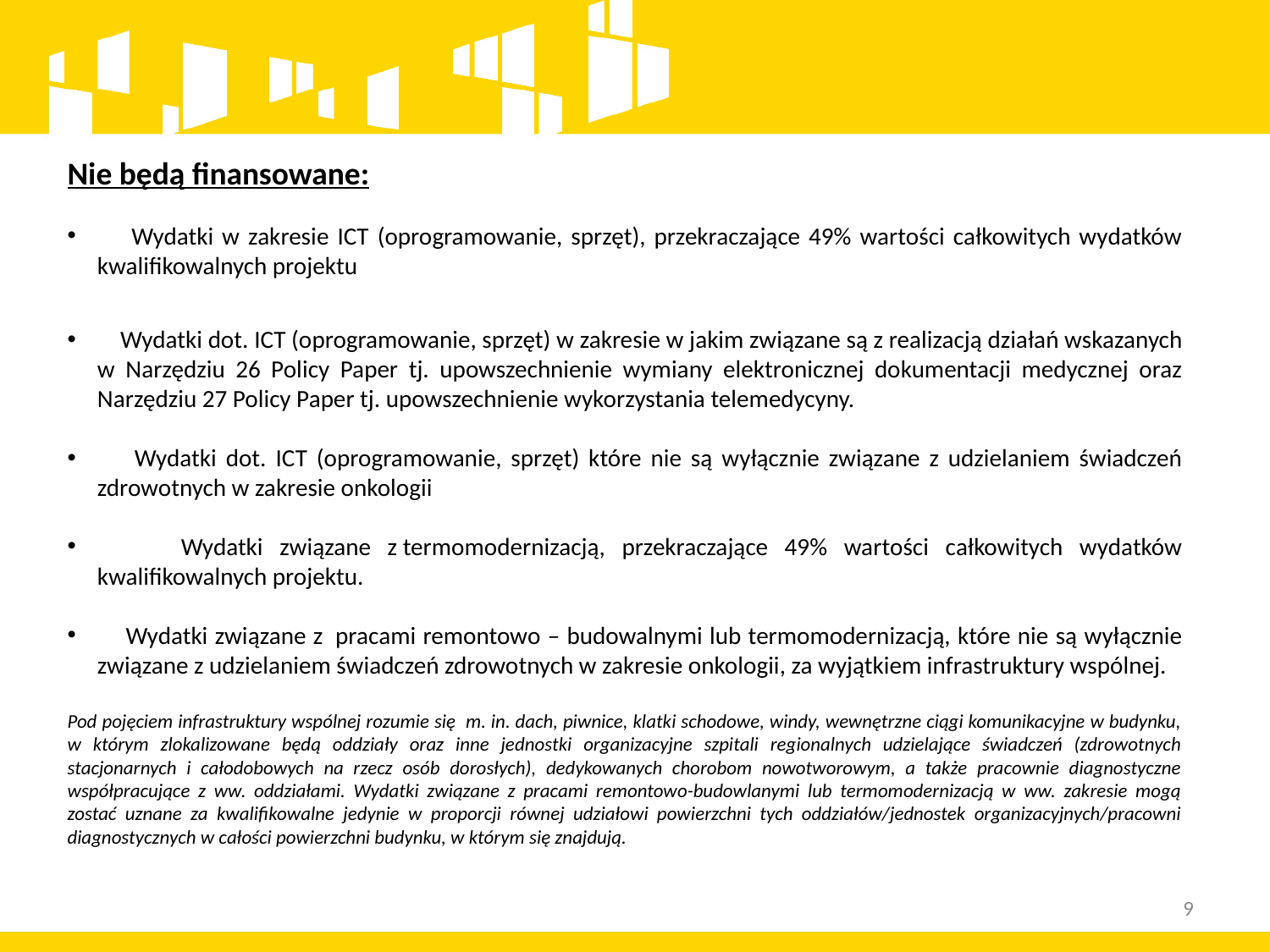

Nie będą finansowane:

    Wydatki w zakresie ICT (oprogramowanie, sprzęt), przekraczające 49% wartości całkowitych wydatków kwalifikowalnych projektu

    Wydatki dot. ICT (oprogramowanie, sprzęt) w zakresie w jakim związane są z realizacją działań wskazanych w Narzędziu 26 Policy Paper tj. upowszechnienie wymiany elektronicznej dokumentacji medycznej oraz Narzędziu 27 Policy Paper tj. upowszechnienie wykorzystania telemedycyny.

    Wydatki dot. ICT (oprogramowanie, sprzęt) które nie są wyłącznie związane z udzielaniem świadczeń zdrowotnych w zakresie onkologii

     Wydatki związane z termomodernizacją, przekraczające 49% wartości całkowitych wydatków kwalifikowalnych projektu.

    Wydatki związane z  pracami remontowo – budowalnymi lub termomodernizacją, które nie są wyłącznie związane z udzielaniem świadczeń zdrowotnych w zakresie onkologii, za wyjątkiem infrastruktury wspólnej.

Pod pojęciem infrastruktury wspólnej rozumie się  m. in. dach, piwnice, klatki schodowe, windy, wewnętrzne ciągi komunikacyjne w budynku, w którym zlokalizowane będą oddziały oraz inne jednostki organizacyjne szpitali regionalnych udzielające świadczeń (zdrowotnych stacjonarnych i całodobowych na rzecz osób dorosłych), dedykowanych chorobom nowotworowym, a także pracownie diagnostyczne współpracujące z ww. oddziałami. Wydatki związane z pracami remontowo-budowlanymi lub termomodernizacją w ww. zakresie mogą zostać uznane za kwalifikowalne jedynie w proporcji równej udziałowi powierzchni tych oddziałów/jednostek organizacyjnych/pracowni diagnostycznych w całości powierzchni budynku, w którym się znajdują.

9